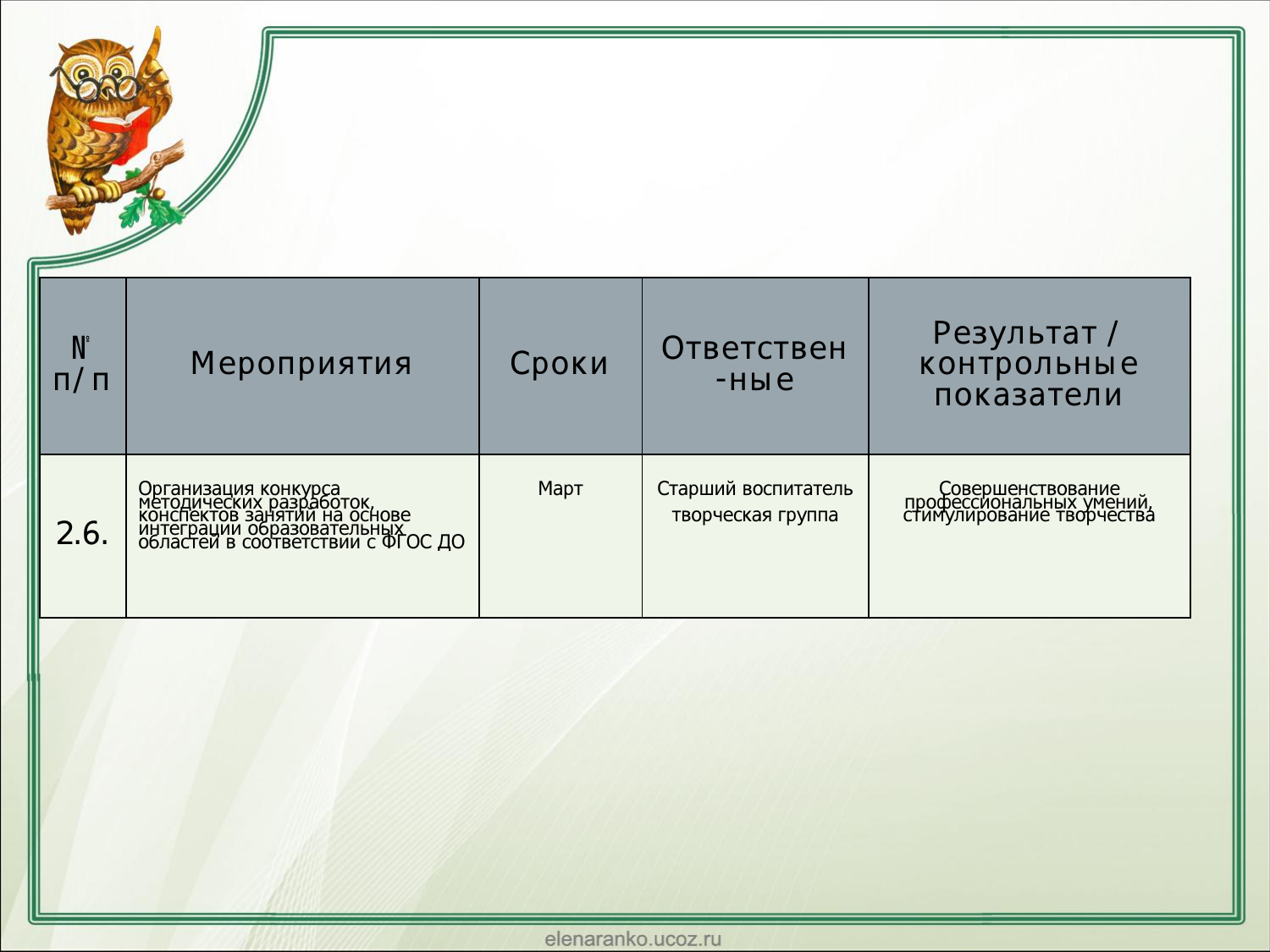

#
| № п/п | Мероприятия | Сроки | Ответствен-ные | Результат / контрольные показатели |
| --- | --- | --- | --- | --- |
| 2.6. | Организация конкурса методических разработок, конспектов занятий на основе интеграции образовательных областей в соответствии с ФГОС ДО | Март | Старший воспитатель творческая группа | Совершенствование профессиональных умений, стимулирование творчества |